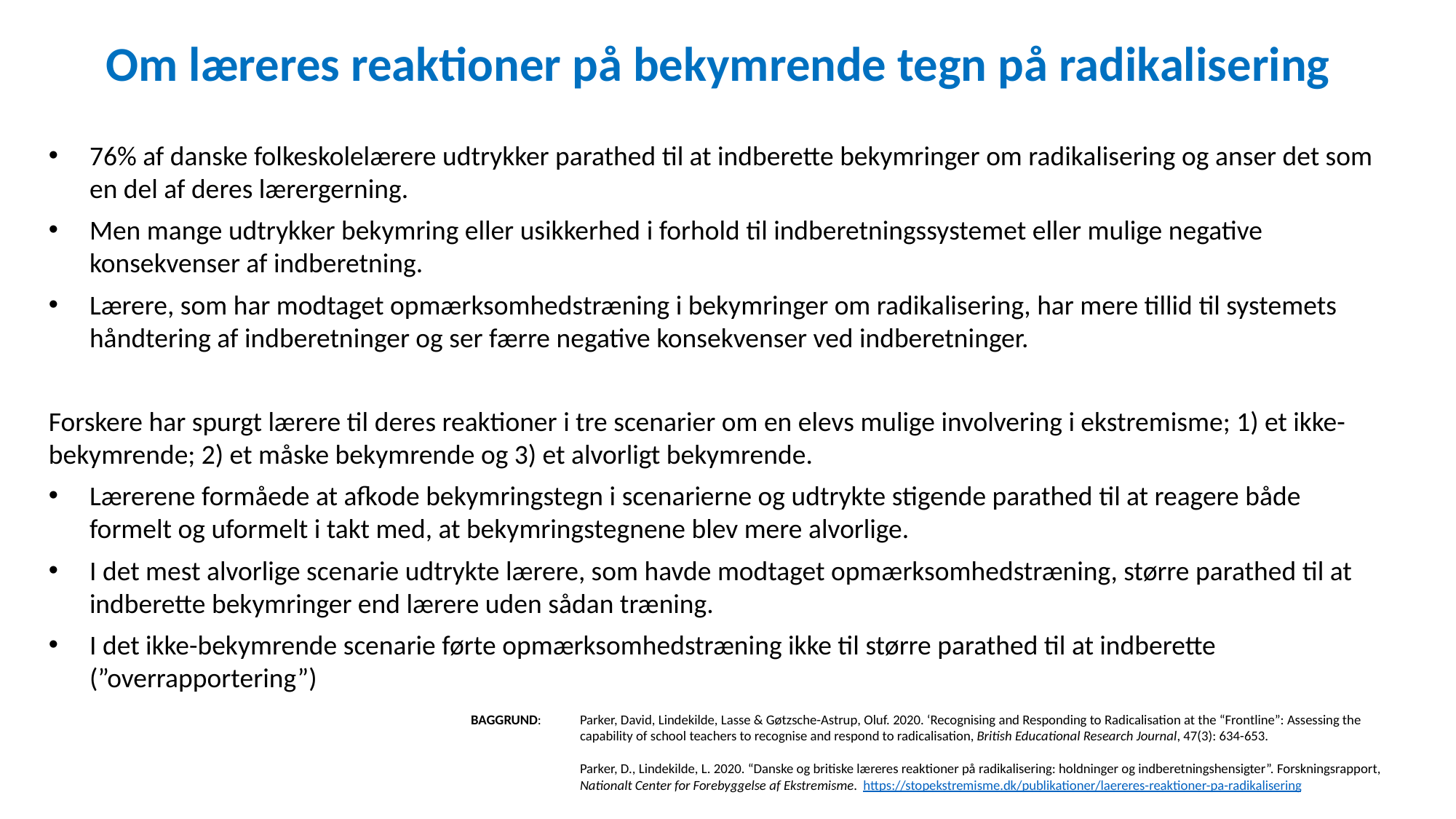

Om læreres reaktioner på bekymrende tegn på radikalisering

76% af danske folkeskolelærere udtrykker parathed til at indberette bekymringer om radikalisering og anser det som en del af deres lærergerning.
Men mange udtrykker bekymring eller usikkerhed i forhold til indberetningssystemet eller mulige negative konsekvenser af indberetning.
Lærere, som har modtaget opmærksomhedstræning i bekymringer om radikalisering, har mere tillid til systemets håndtering af indberetninger og ser færre negative konsekvenser ved indberetninger.

Forskere har spurgt lærere til deres reaktioner i tre scenarier om en elevs mulige involvering i ekstremisme; 1) et ikke-bekymrende; 2) et måske bekymrende og 3) et alvorligt bekymrende.
Lærerene formåede at afkode bekymringstegn i scenarierne og udtrykte stigende parathed til at reagere både formelt og uformelt i takt med, at bekymringstegnene blev mere alvorlige.
I det mest alvorlige scenarie udtrykte lærere, som havde modtaget opmærksomhedstræning, større parathed til at indberette bekymringer end lærere uden sådan træning.
I det ikke-bekymrende scenarie førte opmærksomhedstræning ikke til større parathed til at indberette (”overrapportering”)
BAGGRUND: 	Parker, David, Lindekilde, Lasse & Gøtzsche-Astrup, Oluf. 2020. ‘Recognising and Responding to Radicalisation at the “Frontline”: Assessing the 	capability of school teachers to recognise and respond to radicalisation, British Educational Research Journal, 47(3): 634-653.

	Parker, D., Lindekilde, L. 2020. “Danske og britiske læreres reaktioner på radikalisering: holdninger og indberetningshensigter”. Forskningsrapport, 	Nationalt Center for Forebyggelse af Ekstremisme.  https://stopekstremisme.dk/publikationer/laereres-reaktioner-pa-radikalisering